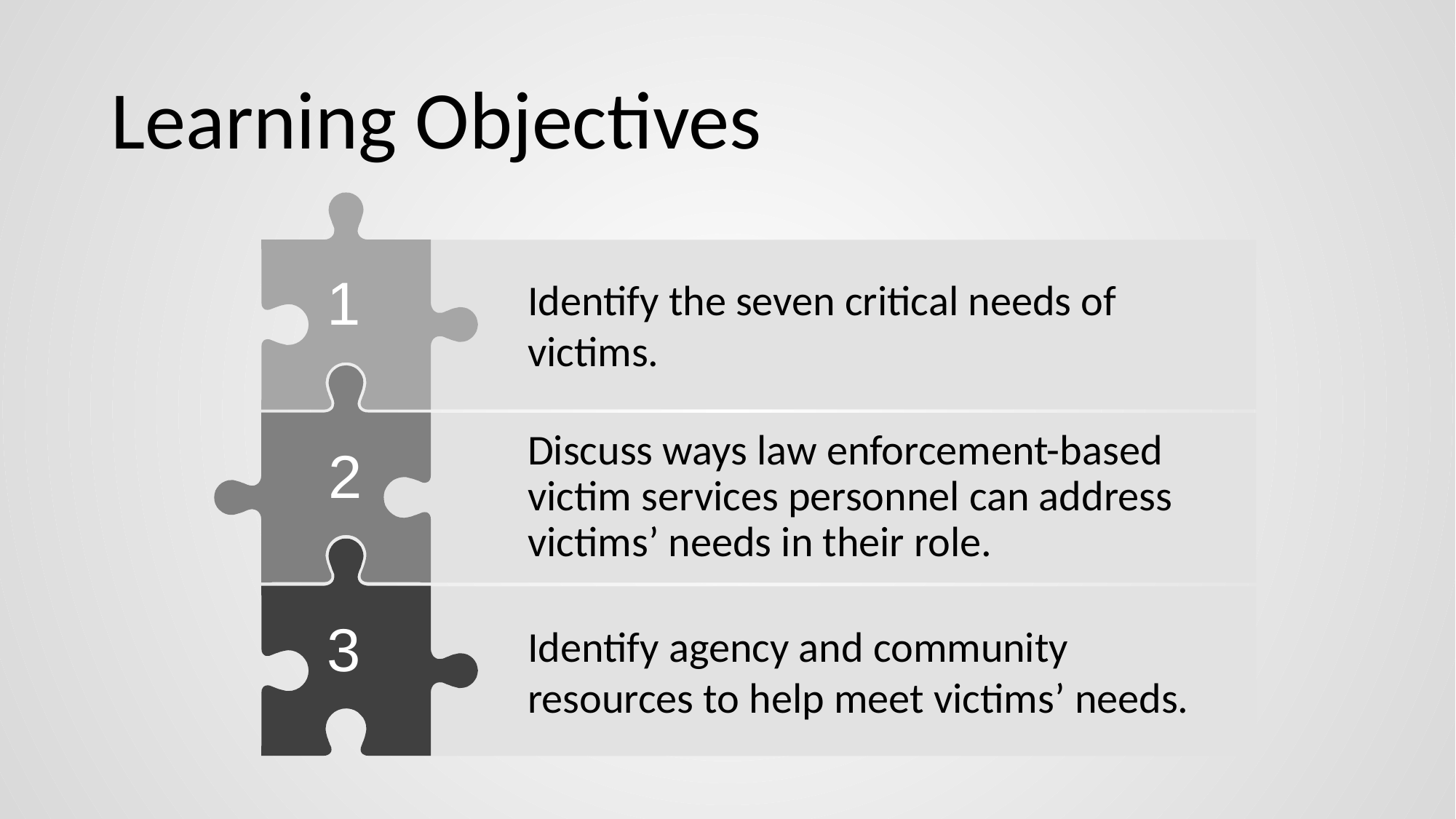

Learning Objectives
1
2
3

Identify the seven critical needs of victims.

Discuss ways law enforcement-based victim services personnel can address victims’ needs in their role.

Identify agency and community resources to help meet victims’ needs.